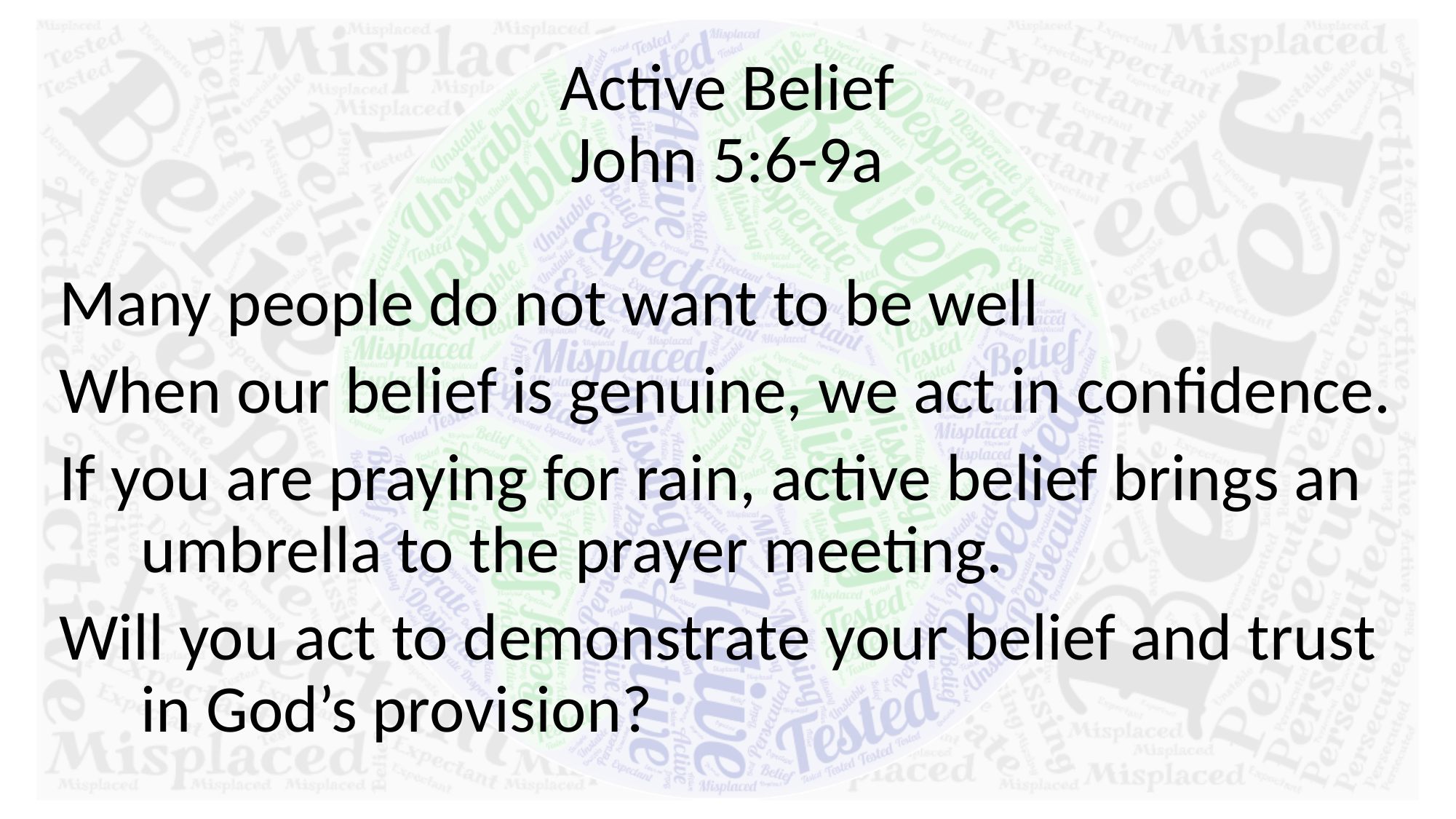

# Active Belief John 5:6-9a
Many people do not want to be well
When our belief is genuine, we act in confidence.
If you are praying for rain, active belief brings an umbrella to the prayer meeting.
Will you act to demonstrate your belief and trust in God’s provision?